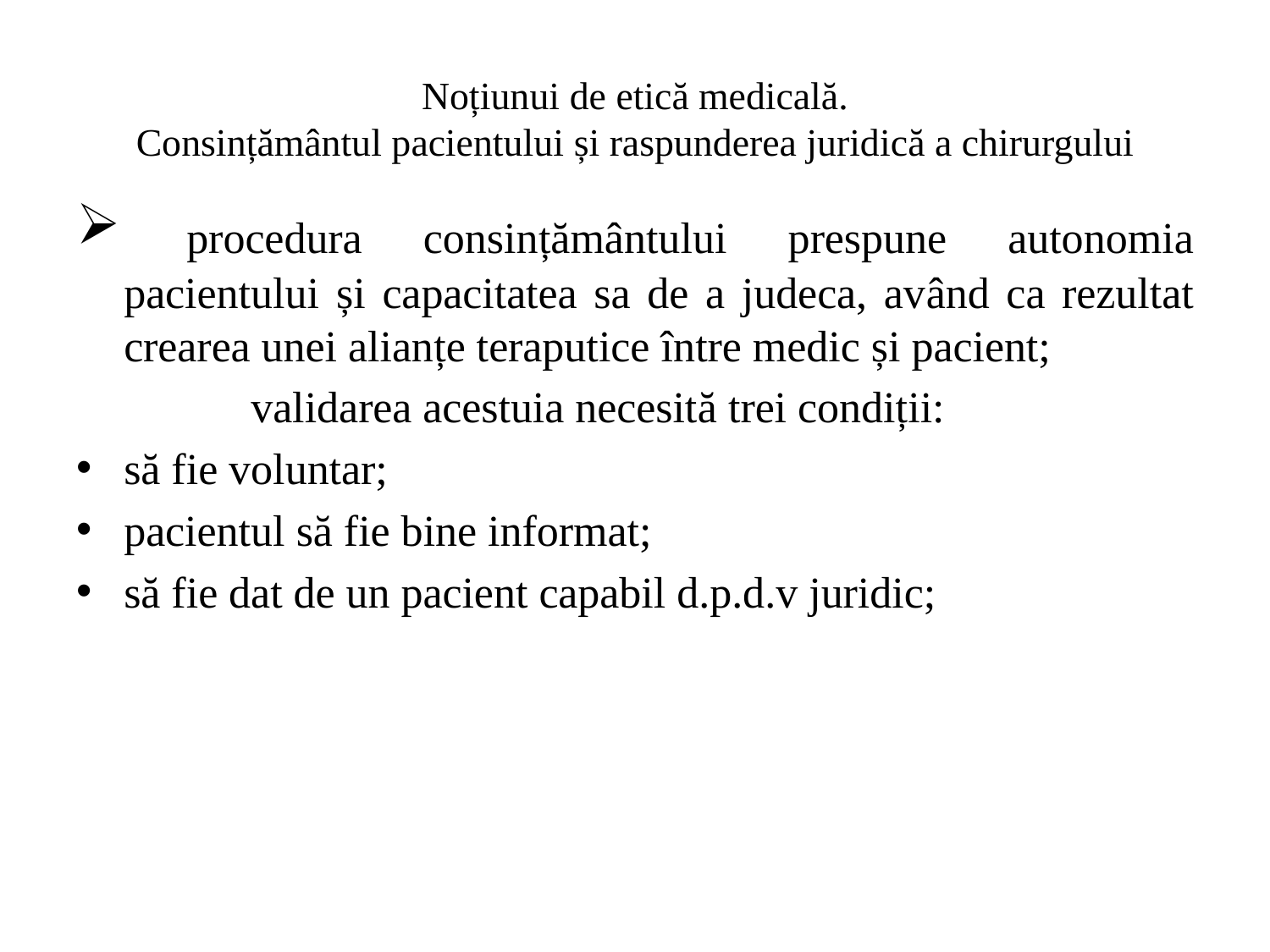

# Noțiunui de etică medicală. Consințământul pacientului și raspunderea juridică a chirurgului
 procedura consințământului prespune autonomia pacientului și capacitatea sa de a judeca, având ca rezultat crearea unei alianțe teraputice între medic și pacient;
		validarea acestuia necesită trei condiții:
să fie voluntar;
pacientul să fie bine informat;
să fie dat de un pacient capabil d.p.d.v juridic;